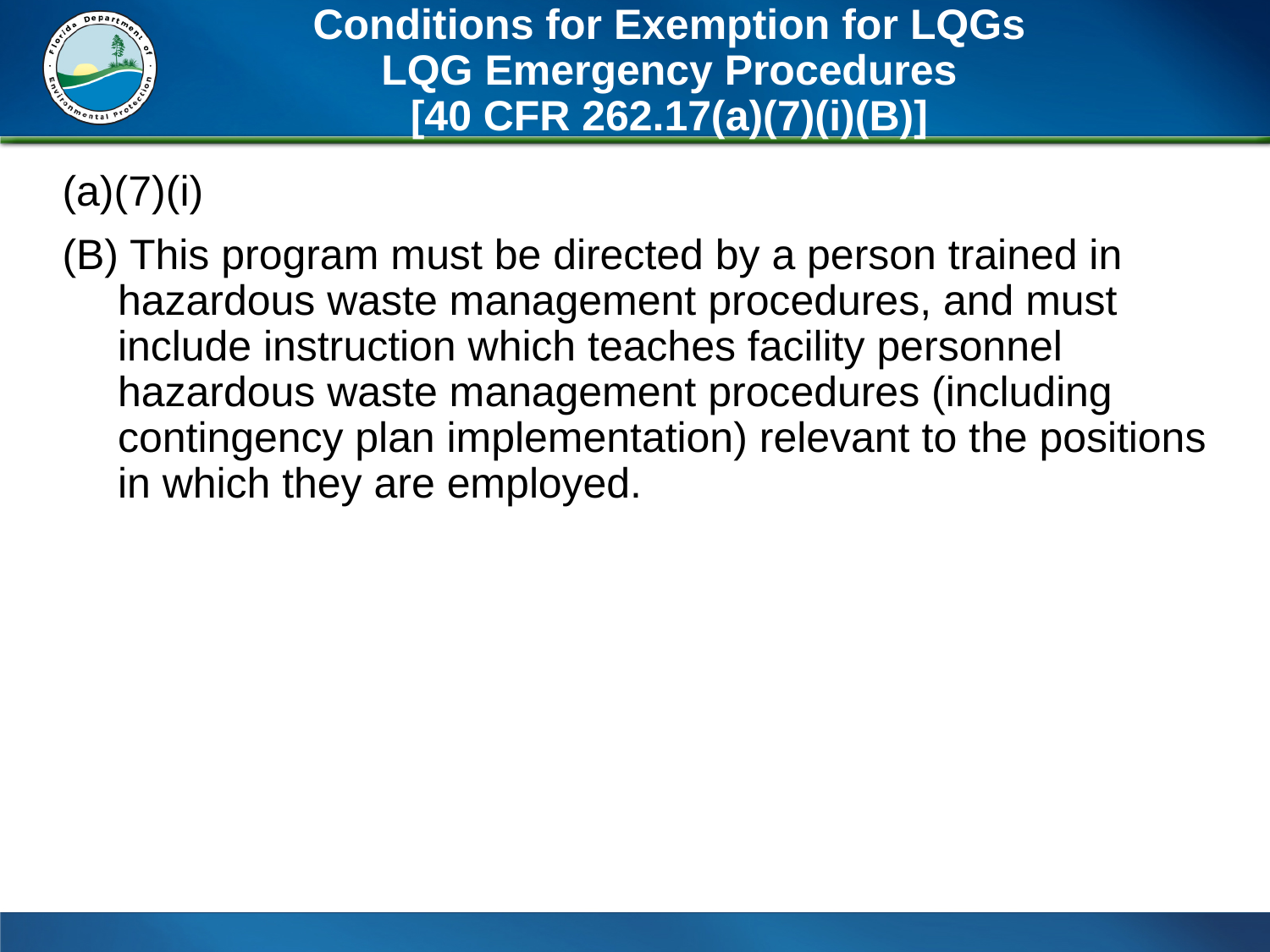

# Conditions for Exemption for LQGs LQG Emergency Procedures [40 CFR 262.17(a)(7)(i)(B)]
(a)(7)(i)
(B) This program must be directed by a person trained in hazardous waste management procedures, and must include instruction which teaches facility personnel hazardous waste management procedures (including contingency plan implementation) relevant to the positions in which they are employed.